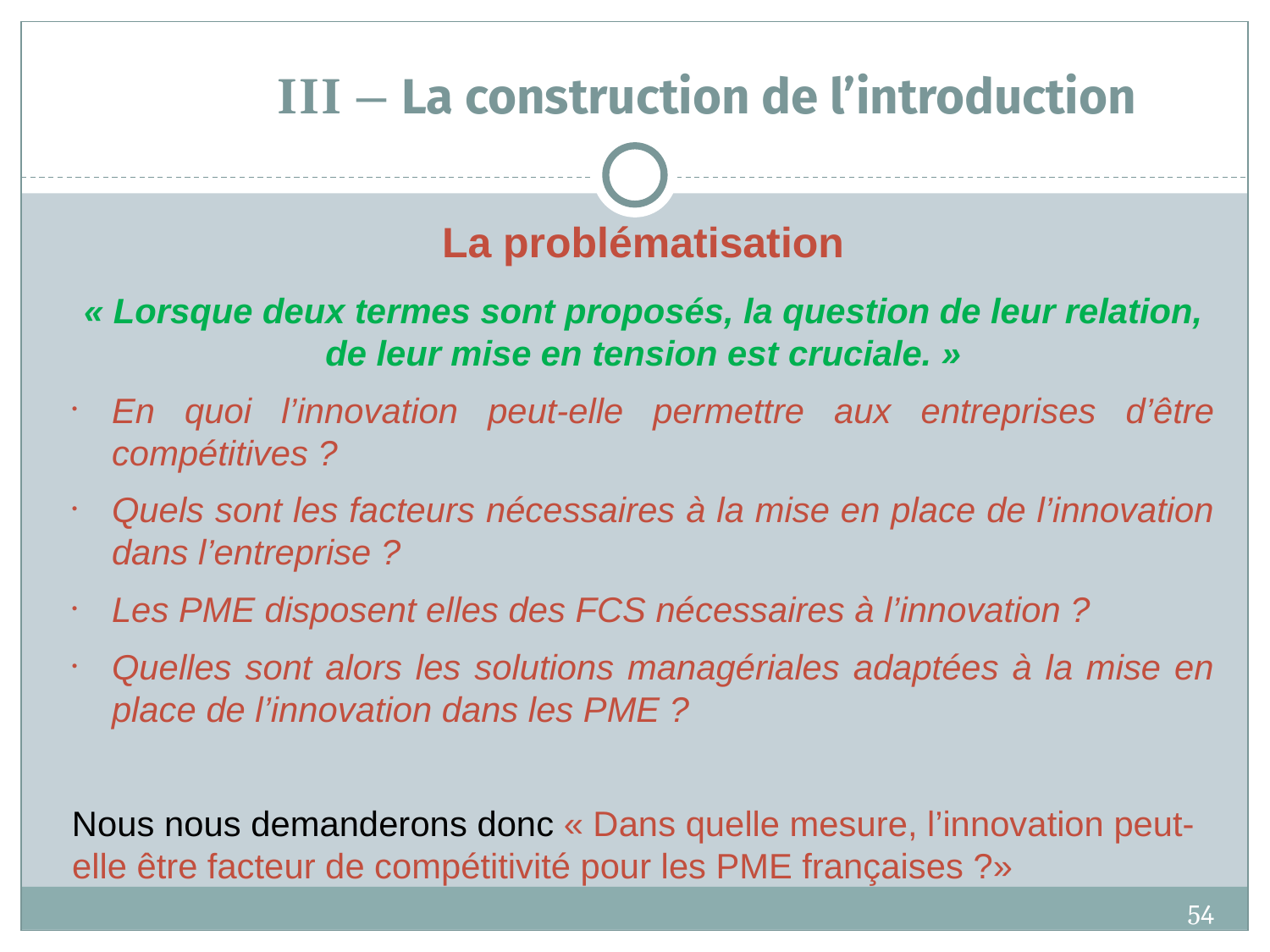

# III – La construction de l’introduction
La problématisation

« Lorsque deux termes sont proposés, la question de leur relation, de leur mise en tension est cruciale. »
En quoi l’innovation peut-elle permettre aux entreprises d’être compétitives ?
Quels sont les facteurs nécessaires à la mise en place de l’innovation dans l’entreprise ?
Les PME disposent elles des FCS nécessaires à l’innovation ?
Quelles sont alors les solutions managériales adaptées à la mise en place de l’innovation dans les PME ?

Nous nous demanderons donc « Dans quelle mesure, l’innovation peut-elle être facteur de compétitivité pour les PME françaises ?»
54